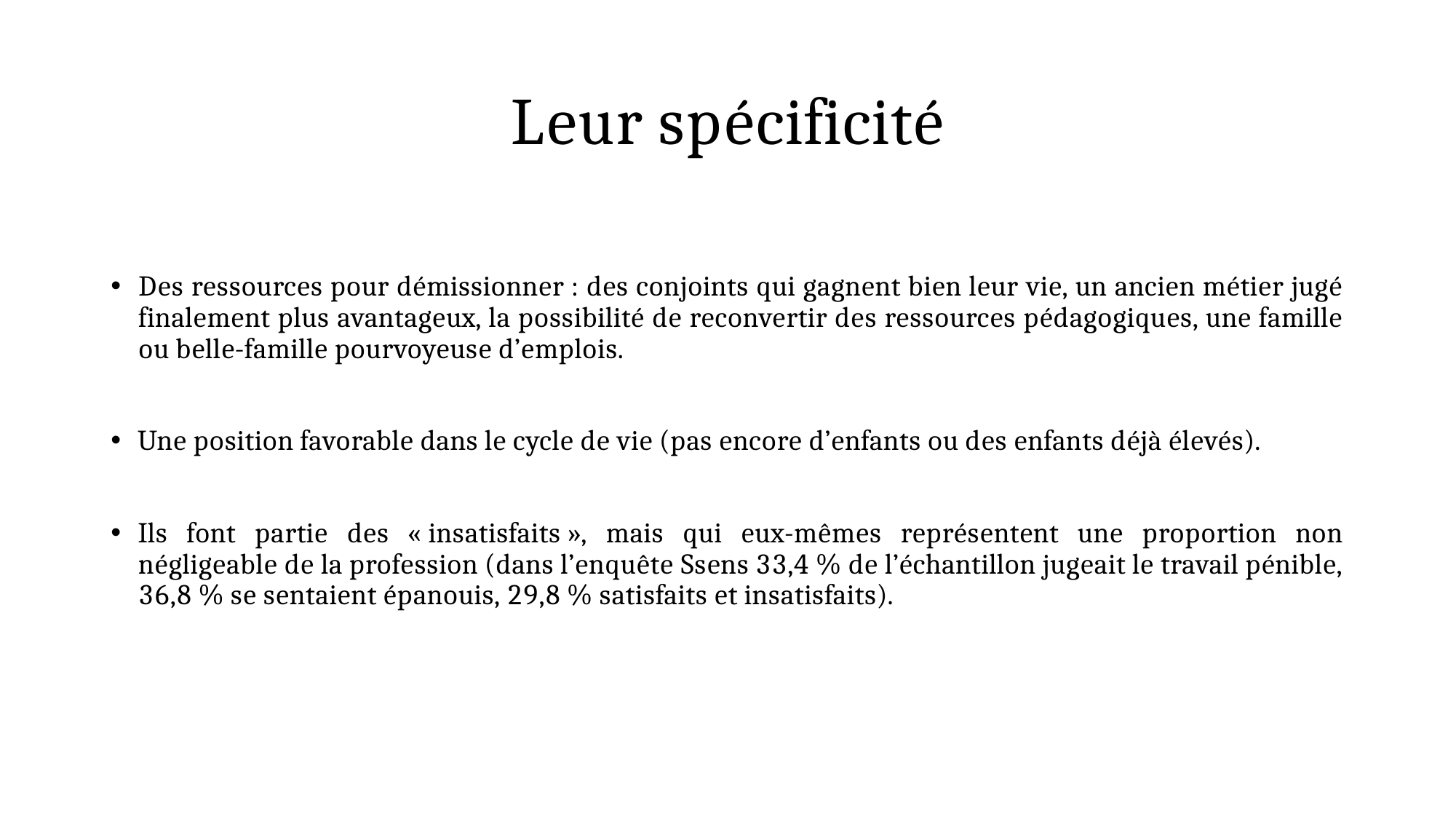

# Leur spécificité

Des ressources pour démissionner : des conjoints qui gagnent bien leur vie, un ancien métier jugé finalement plus avantageux, la possibilité de reconvertir des ressources pédagogiques, une famille ou belle-famille pourvoyeuse d’emplois.

Une position favorable dans le cycle de vie (pas encore d’enfants ou des enfants déjà élevés).

Ils font partie des « insatisfaits », mais qui eux-mêmes représentent une proportion non négligeable de la profession (dans l’enquête Ssens 33,4 % de l’échantillon jugeait le travail pénible, 36,8 % se sentaient épanouis, 29,8 % satisfaits et insatisfaits).